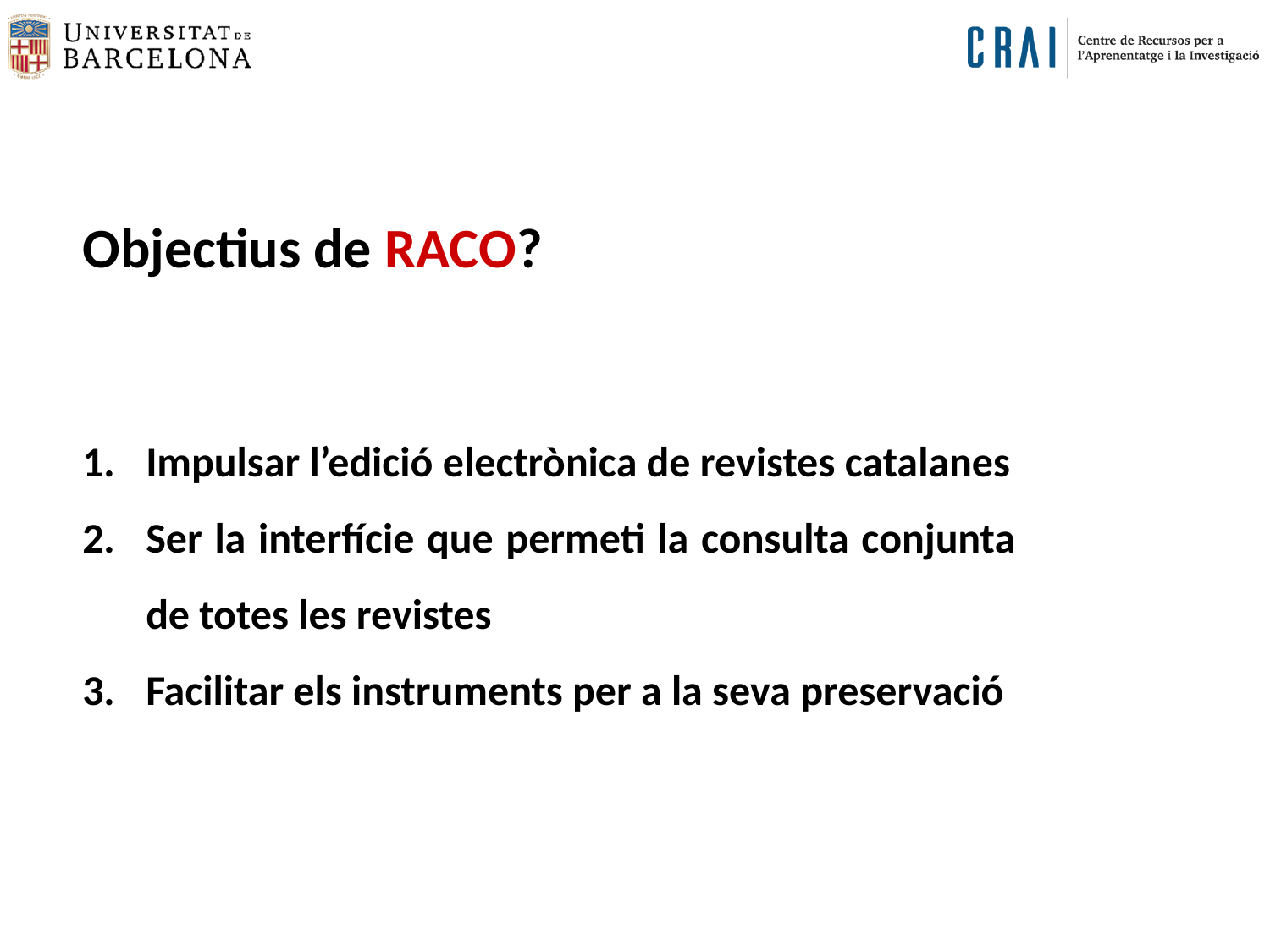

Objectius de RACO?
Impulsar l’edició electrònica de revistes catalanes
Ser la interfície que permeti la consulta conjunta de totes les revistes
Facilitar els instruments per a la seva preservació